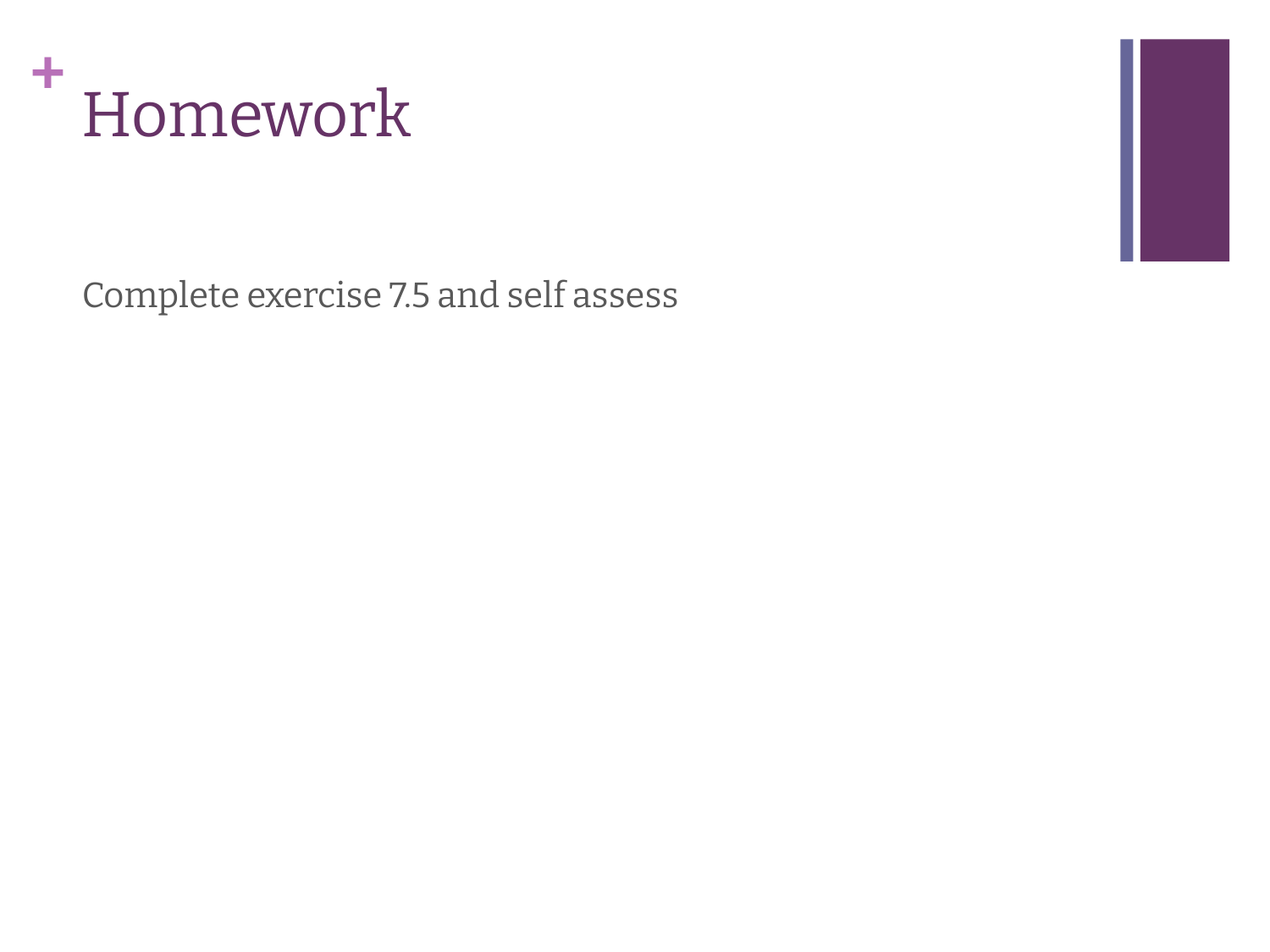

# Homework
Complete exercise 7.5 and self assess